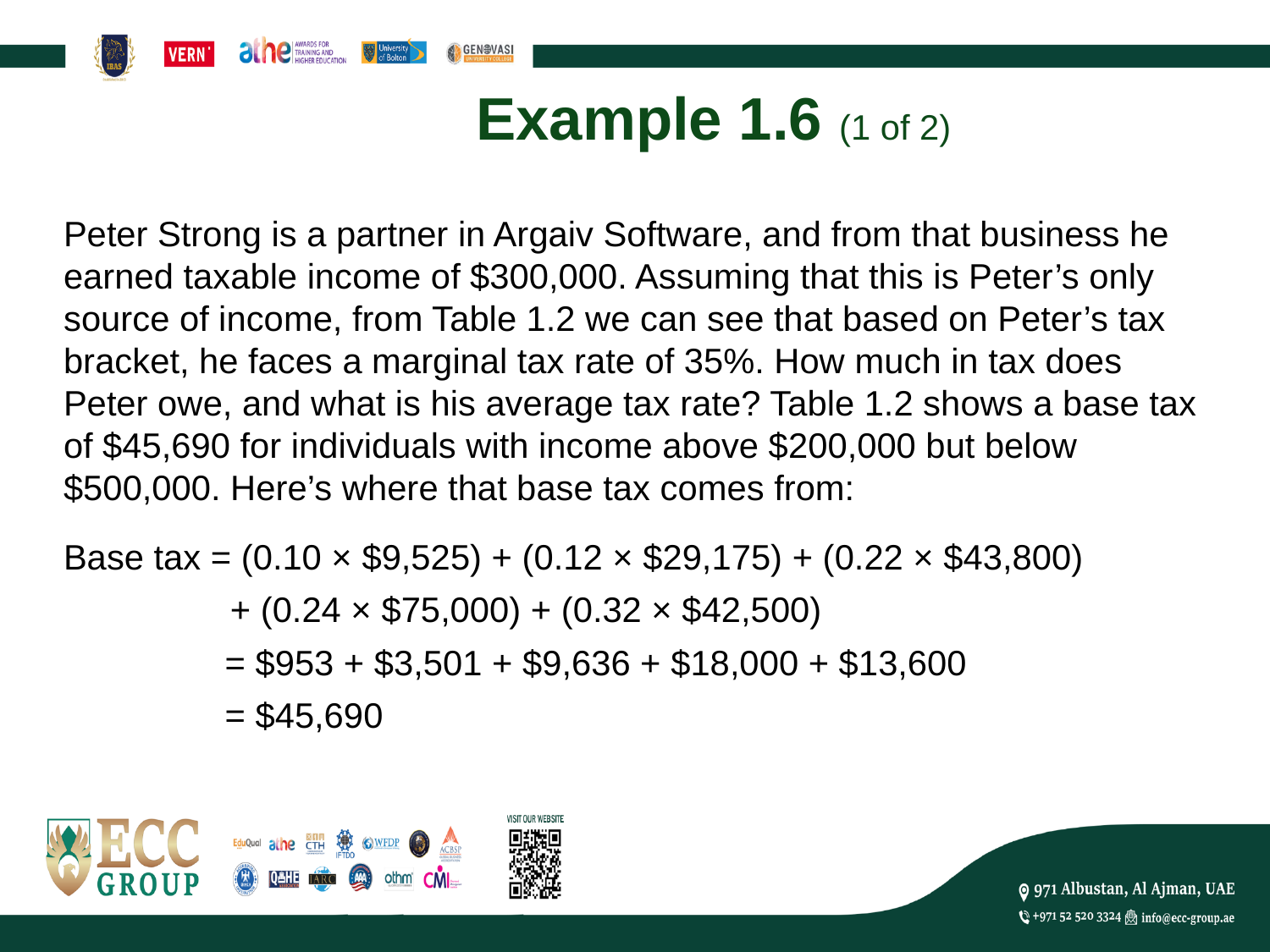

# Example 1.6 (1 of 2)
Peter Strong is a partner in Argaiv Software, and from that business he earned taxable income of $300,000. Assuming that this is Peter’s only source of income, from Table 1.2 we can see that based on Peter’s tax bracket, he faces a marginal tax rate of 35%. How much in tax does Peter owe, and what is his average tax rate? Table 1.2 shows a base tax of $45,690 for individuals with income above $200,000 but below $500,000. Here’s where that base tax comes from:
Base tax = (0.10 × $9,525) + (0.12 × $29,175) + (0.22 × $43,800)
+ (0.24 × $75,000) + (0.32 × $42,500)
= $953 + $3,501 + $9,636 + $18,000 + $13,600
= $45,690